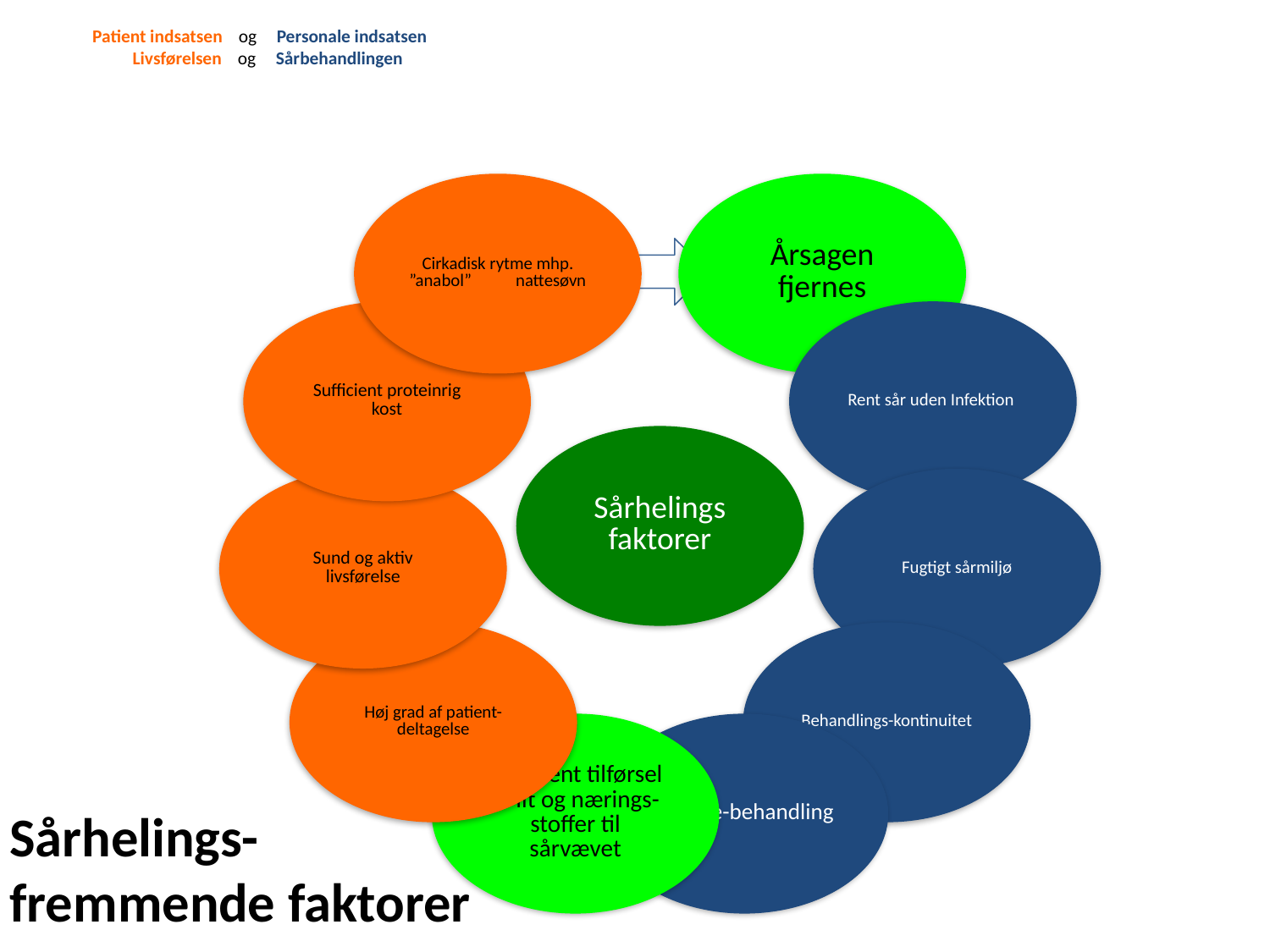

# Patient indsatsen    og     Personale indsatsen Livsførelsen    og     Sårbehandlingen
Sårhelings
faktorer
Årsagen fjernes
Cirkadisk rytme mhp. ”anabol”           nattesøvn
Sufficient proteinrig kost
Smerte-behandling
Høj grad af patient-deltagelse
Rent sår uden Infektion
Fugtigt sårmiljø
Behandlings-kontinuitet
Sund og aktiv livsførelse
Sårhelings-
fremmende faktorer